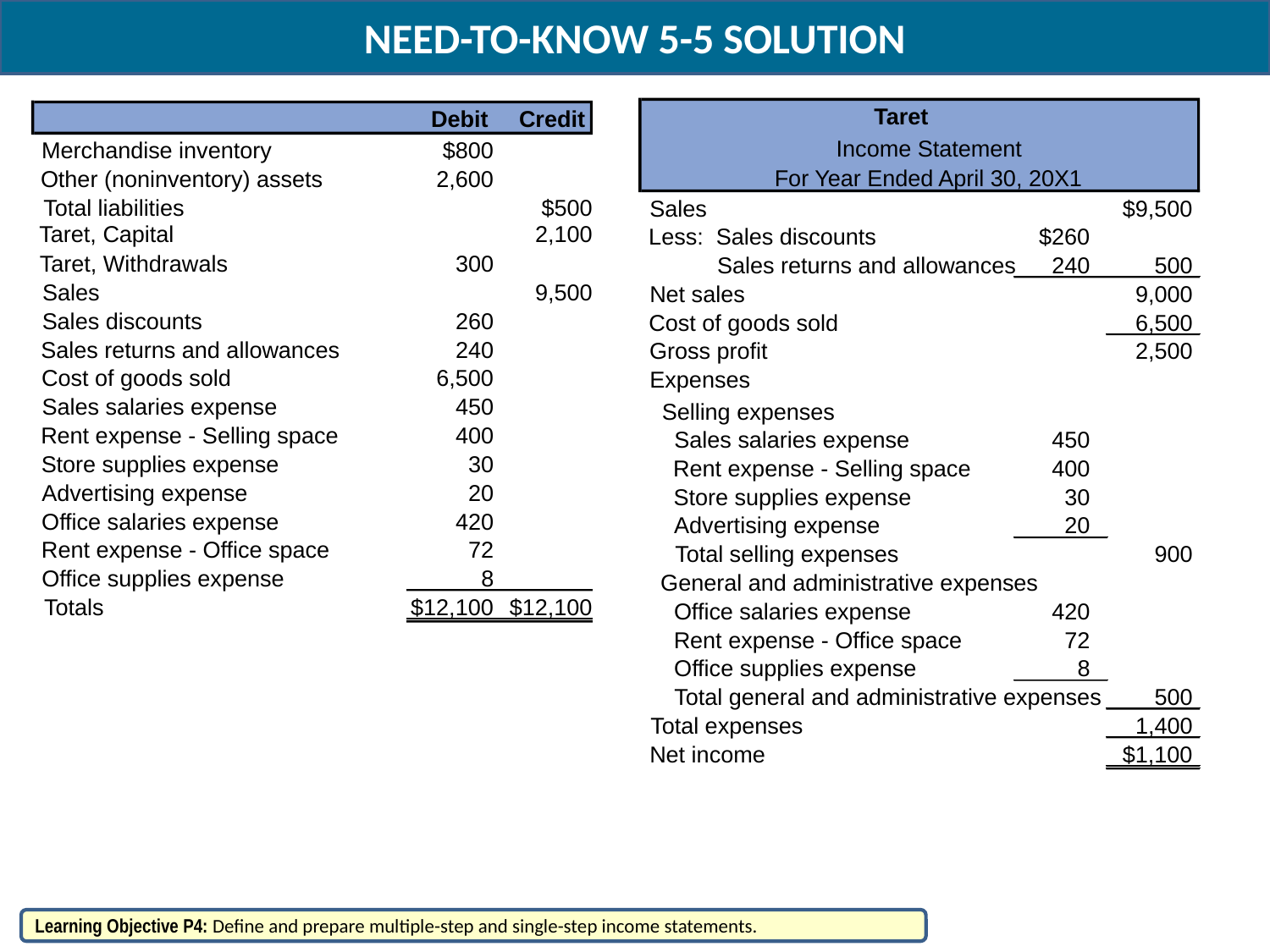

NEED-TO-KNOW 5-5 SOLUTION

Taret

Debit
Credit

Income Statement
Merchandise inventory
$800
For Year Ended April 30, 20X1
Other (noninventory) assets
2,600

Total liabilities
$500
Sales
$9,500
Taret, Capital
2,100
Less:  Sales discounts
$260
Taret, Withdrawals
300
       Sales returns and allowances
240
500

Sales
9,500
Net sales
9,000
Sales discounts
260
Cost of goods sold
6,500

Sales returns and allowances
240
Gross profit
2,500
Cost of goods sold
6,500
Expenses
Sales salaries expense
450
Selling expenses
Rent expense - Selling space
400
Sales salaries expense
450
Store supplies expense
30
Rent expense - Selling space
400
Advertising expense
20
Store supplies expense
30
Office salaries expense
420
Advertising expense
20
Rent expense - Office space
72

Total selling expenses
900
Office supplies expense
8
General and administrative expenses

Totals
$12,100
$12,100
Office salaries expense
420

Rent expense - Office space
72
Office supplies expense
8

Total general and administrative expenses
500

Total expenses
1,400

Net income
$1,100

Learning Objective P4: Define and prepare multiple-step and single-step income statements.